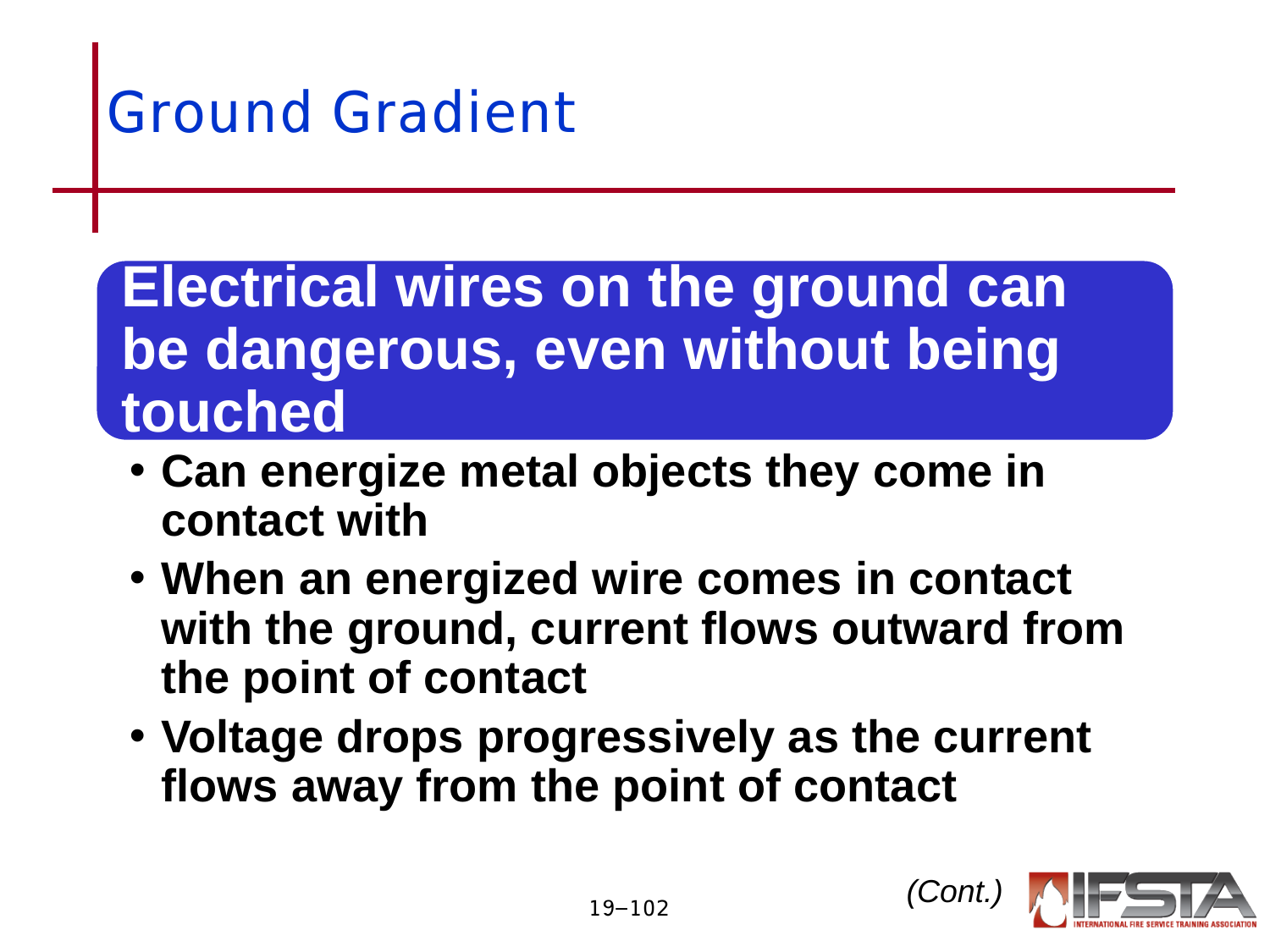

# Ground Gradient

Electrical wires on the ground can be dangerous, even without being touched

Can energize metal objects they come in contact with
When an energized wire comes in contact with the ground, current flows outward from the point of contact
Voltage drops progressively as the current flows away from the point of contact
(Cont.)
19–102